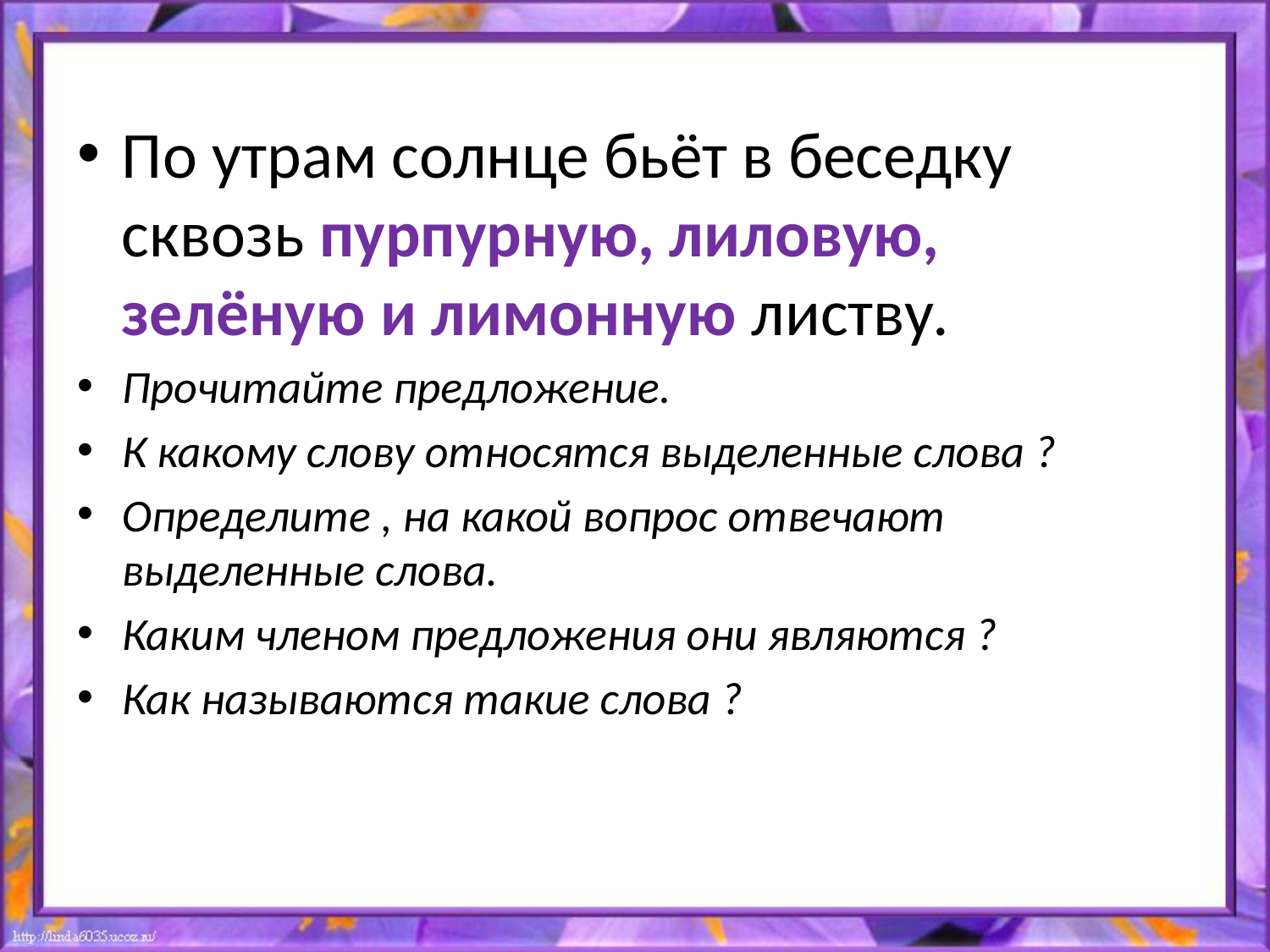

По утрам солнце бьёт в беседку сквозь пурпурную, лиловую, зелёную и лимонную листву.
Прочитайте предложение.
К какому слову относятся выделенные слова ?
Определите , на какой вопрос отвечают выделенные слова.
Каким членом предложения они являются ?
Как называются такие слова ?